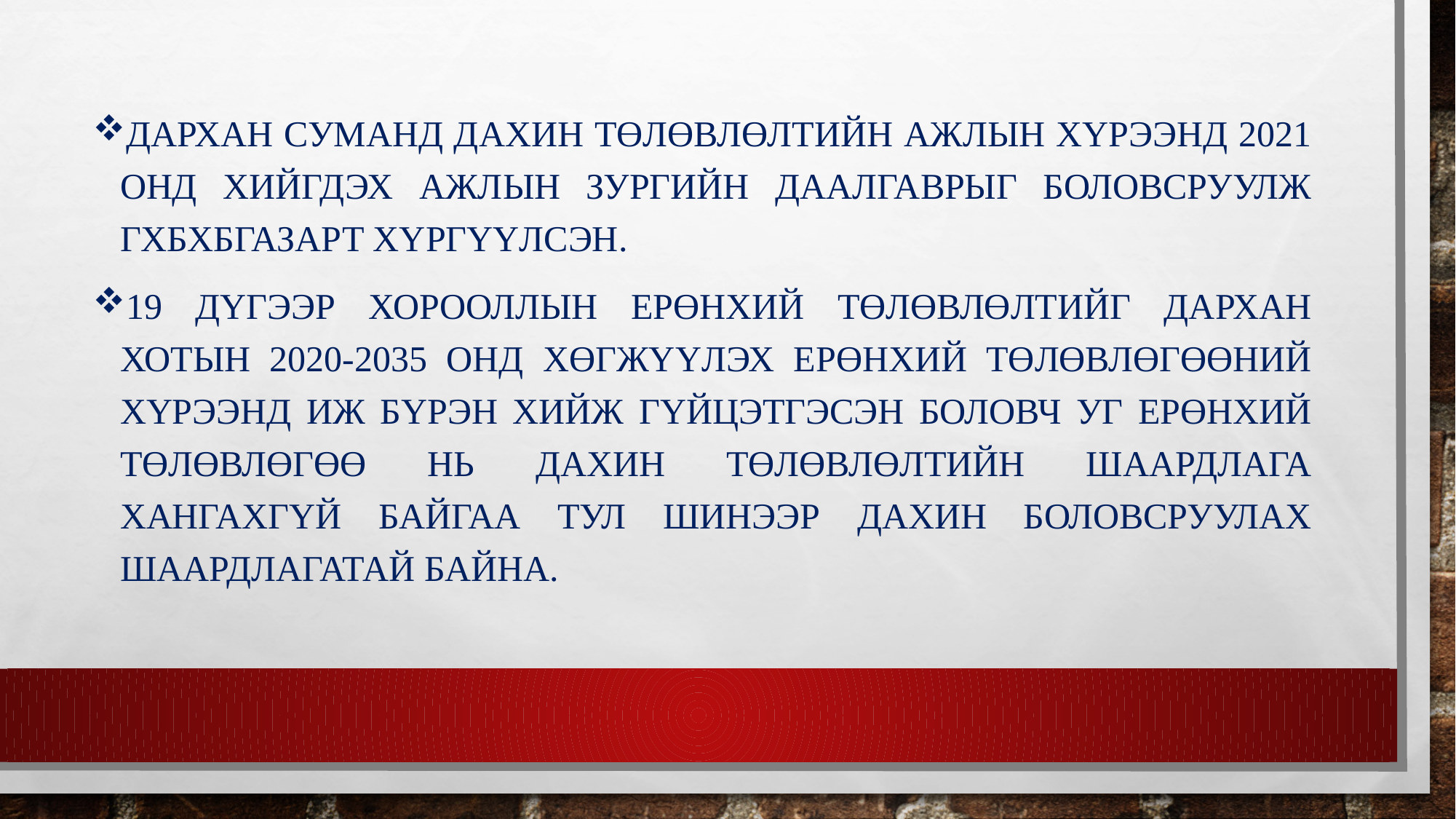

Дархан суманд дахин төлөвлөлтийн ажлын хүрээнд 2021 онд хийгдэх ажлын зургийн даалгаврыг боловсруулж ГХБХБГазарт хүргүүлсэн.
19 дүгээр хорооллын ерөнхий төлөвлөлтийг Дархан хотын 2020-2035 онд хөгжүүлэх ерөнхий төлөвлөгөөний хүрээнд иж бүрэн хийж гүйцэтгэсэн боловч уг ерөнхий төлөвлөгөө нь дахин төлөвлөлтийн шаардлага хангахгүй байгаа тул шинээр дахин боловсруулах шаардлагатай байна.
#